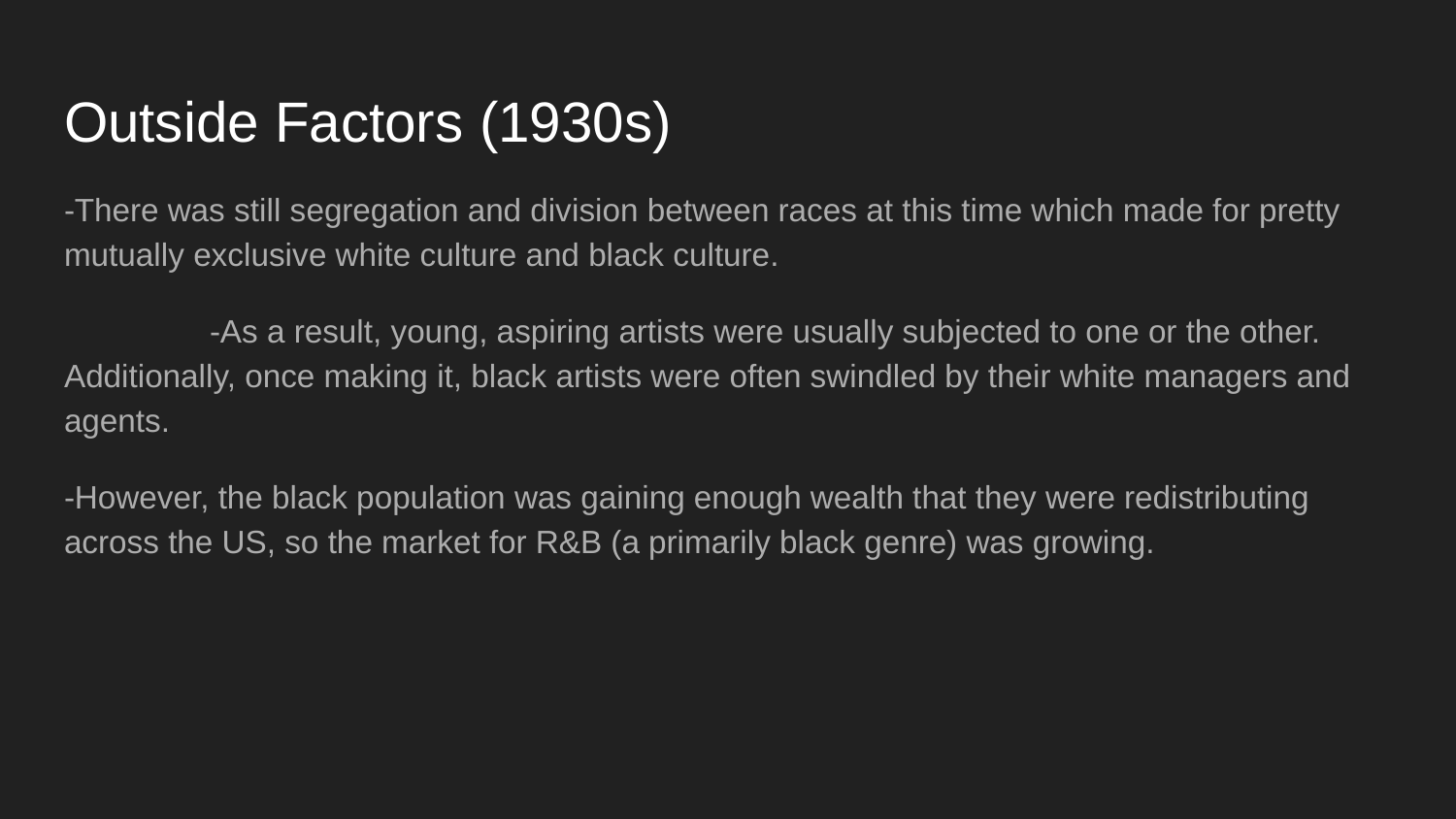

# Outside Factors (1930s)
-There was still segregation and division between races at this time which made for pretty mutually exclusive white culture and black culture.
 	-As a result, young, aspiring artists were usually subjected to one or the other. Additionally, once making it, black artists were often swindled by their white managers and agents.
-However, the black population was gaining enough wealth that they were redistributing across the US, so the market for R&B (a primarily black genre) was growing.